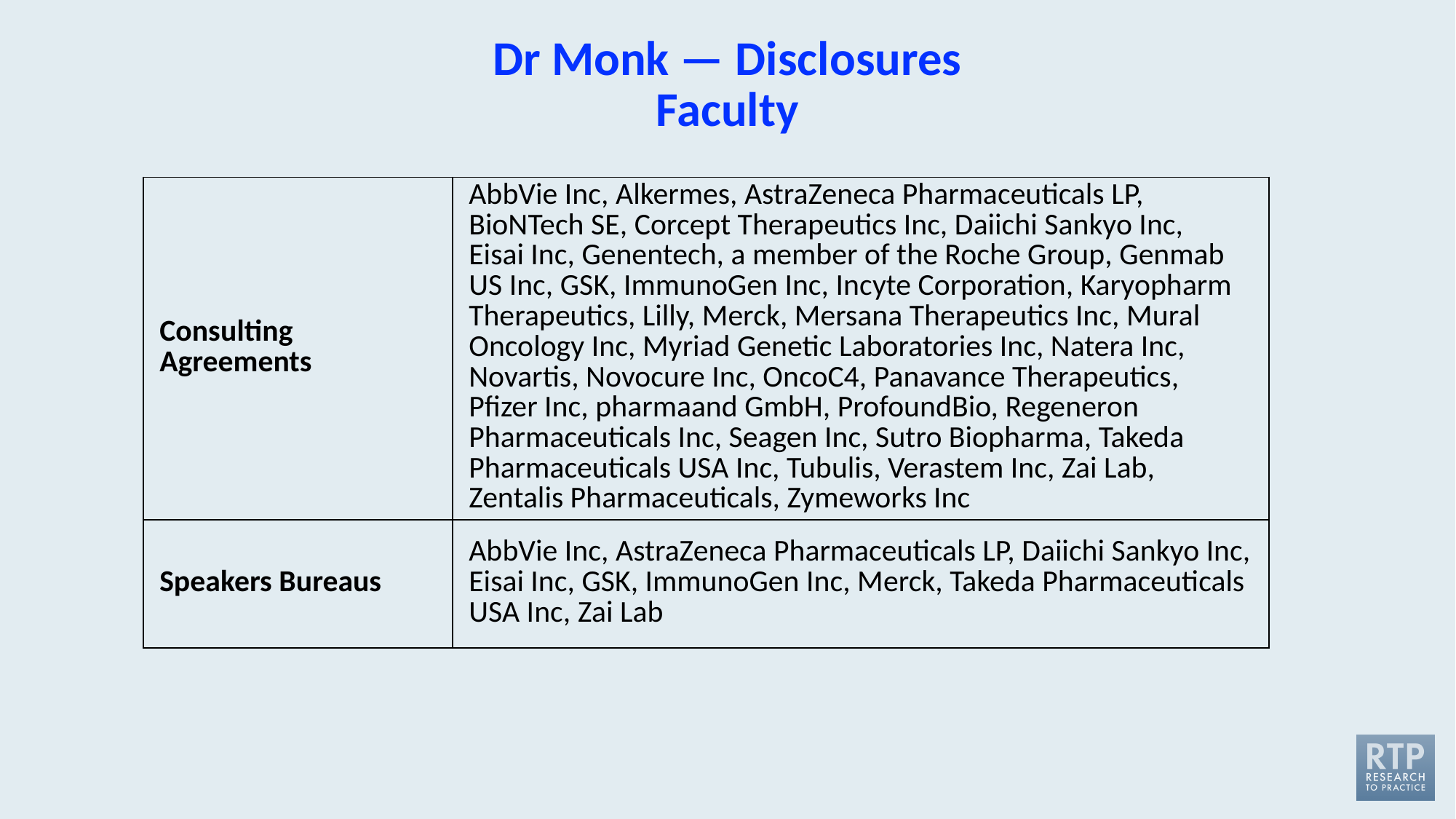

# Dr Monk — Disclosures Faculty
| Consulting Agreements | AbbVie Inc, Alkermes, AstraZeneca Pharmaceuticals LP, BioNTech SE, Corcept Therapeutics Inc, Daiichi Sankyo Inc, Eisai Inc, Genentech, a member of the Roche Group, Genmab US Inc, GSK, ImmunoGen Inc, Incyte Corporation, Karyopharm Therapeutics, Lilly, Merck, Mersana Therapeutics Inc, Mural Oncology Inc, Myriad Genetic Laboratories Inc, Natera Inc, Novartis, Novocure Inc, OncoC4, Panavance Therapeutics, Pfizer Inc, pharmaand GmbH, ProfoundBio, Regeneron Pharmaceuticals Inc, Seagen Inc, Sutro Biopharma, Takeda Pharmaceuticals USA Inc, Tubulis, Verastem Inc, Zai Lab, Zentalis Pharmaceuticals, Zymeworks Inc |
| --- | --- |
| Speakers Bureaus | AbbVie Inc, AstraZeneca Pharmaceuticals LP, Daiichi Sankyo Inc, Eisai Inc, GSK, ImmunoGen Inc, Merck, Takeda Pharmaceuticals USA Inc, Zai Lab |